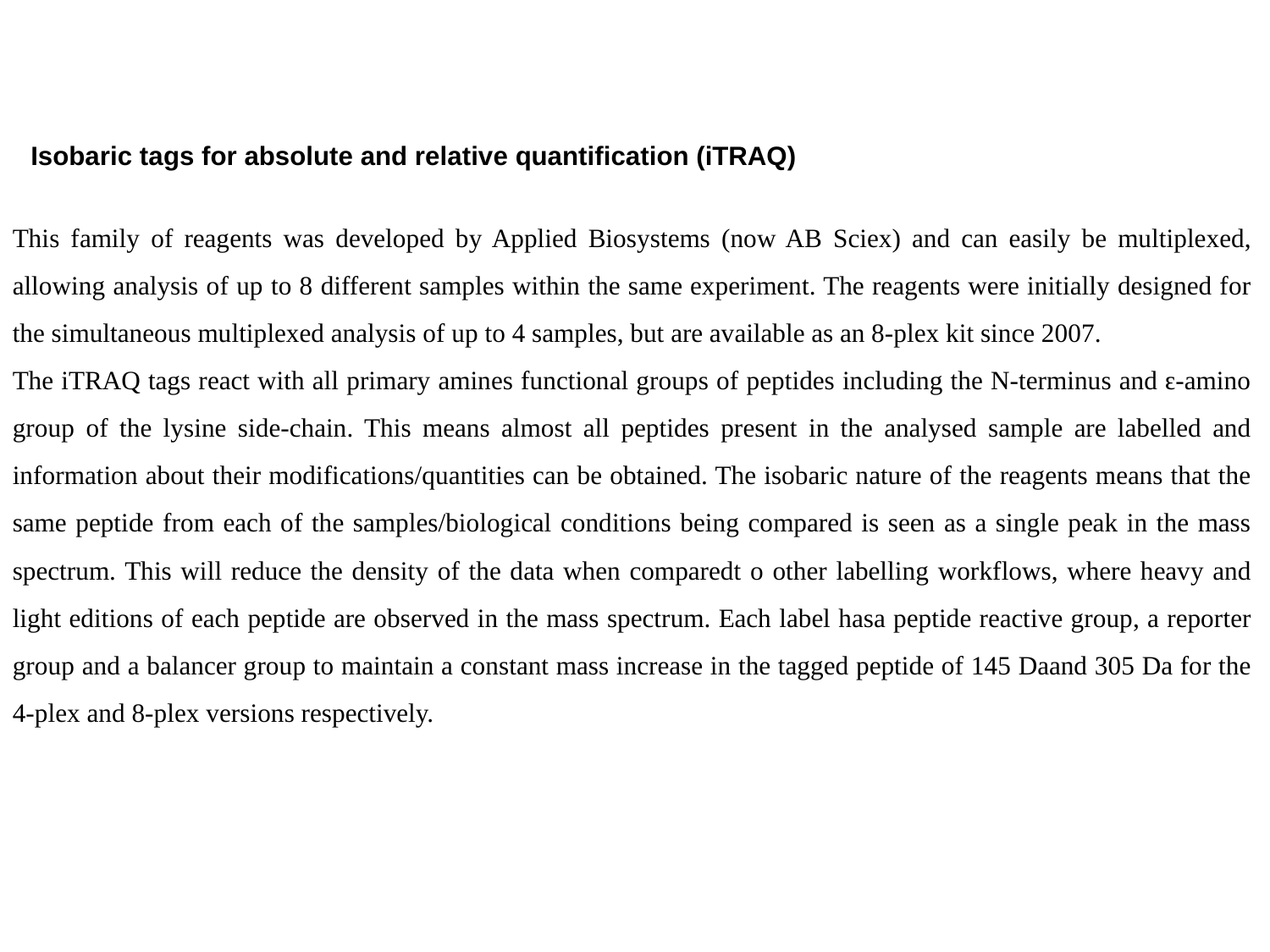

Isobaric tags for absolute and relative quantification (iTRAQ)
This family of reagents was developed by Applied Biosystems (now AB Sciex) and can easily be multiplexed, allowing analysis of up to 8 different samples within the same experiment. The reagents were initially designed for the simultaneous multiplexed analysis of up to 4 samples, but are available as an 8-plex kit since 2007.
The iTRAQ tags react with all primary amines functional groups of peptides including the N-terminus and ԑ-amino group of the lysine side-chain. This means almost all peptides present in the analysed sample are labelled and information about their modifications/quantities can be obtained. The isobaric nature of the reagents means that the same peptide from each of the samples/biological conditions being compared is seen as a single peak in the mass spectrum. This will reduce the density of the data when comparedt o other labelling workflows, where heavy and light editions of each peptide are observed in the mass spectrum. Each label hasa peptide reactive group, a reporter group and a balancer group to maintain a constant mass increase in the tagged peptide of 145 Daand 305 Da for the 4-plex and 8-plex versions respectively.